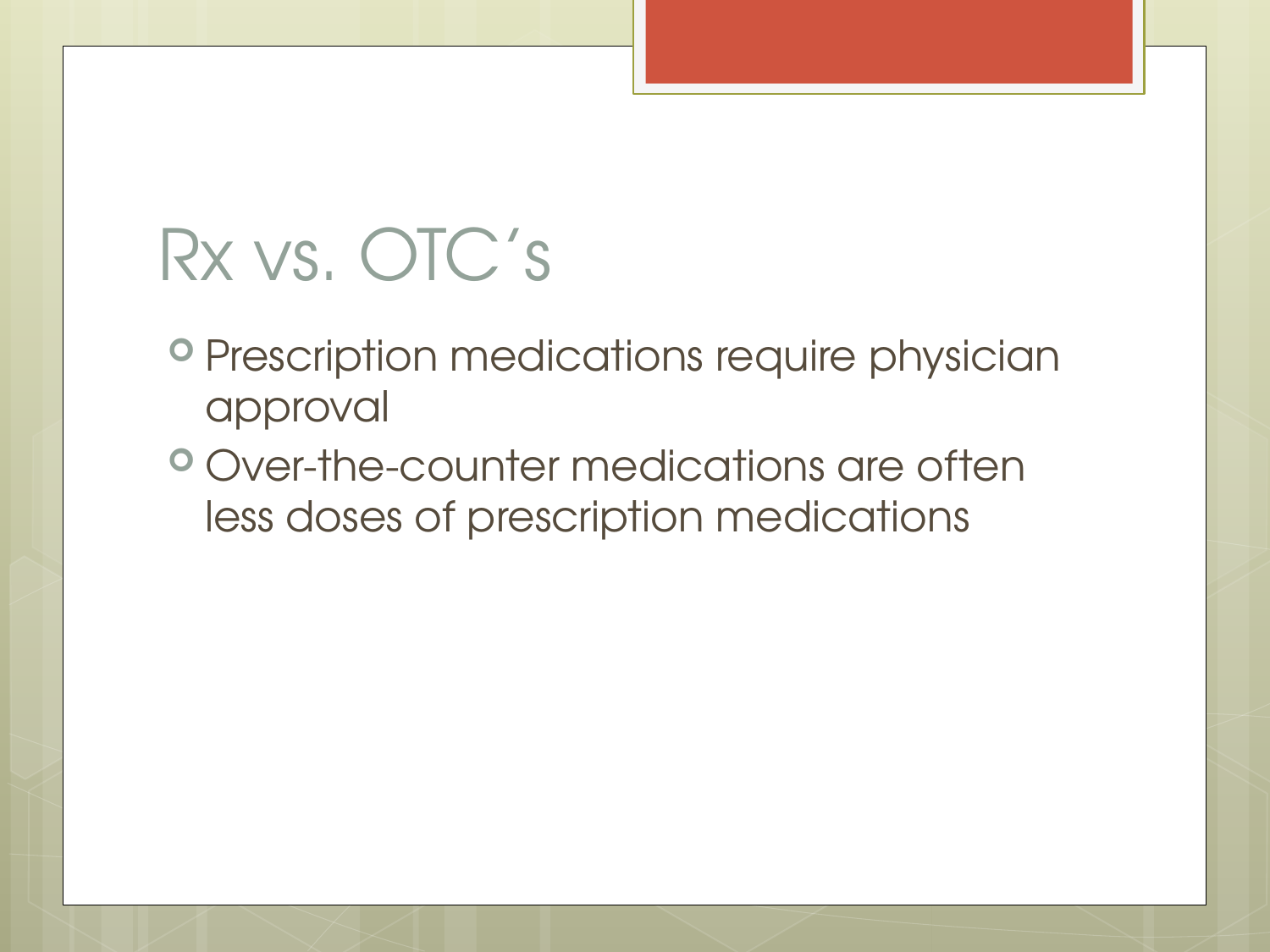

# Rx vs. OTC’s
Prescription medications require physician approval
Over-the-counter medications are often less doses of prescription medications